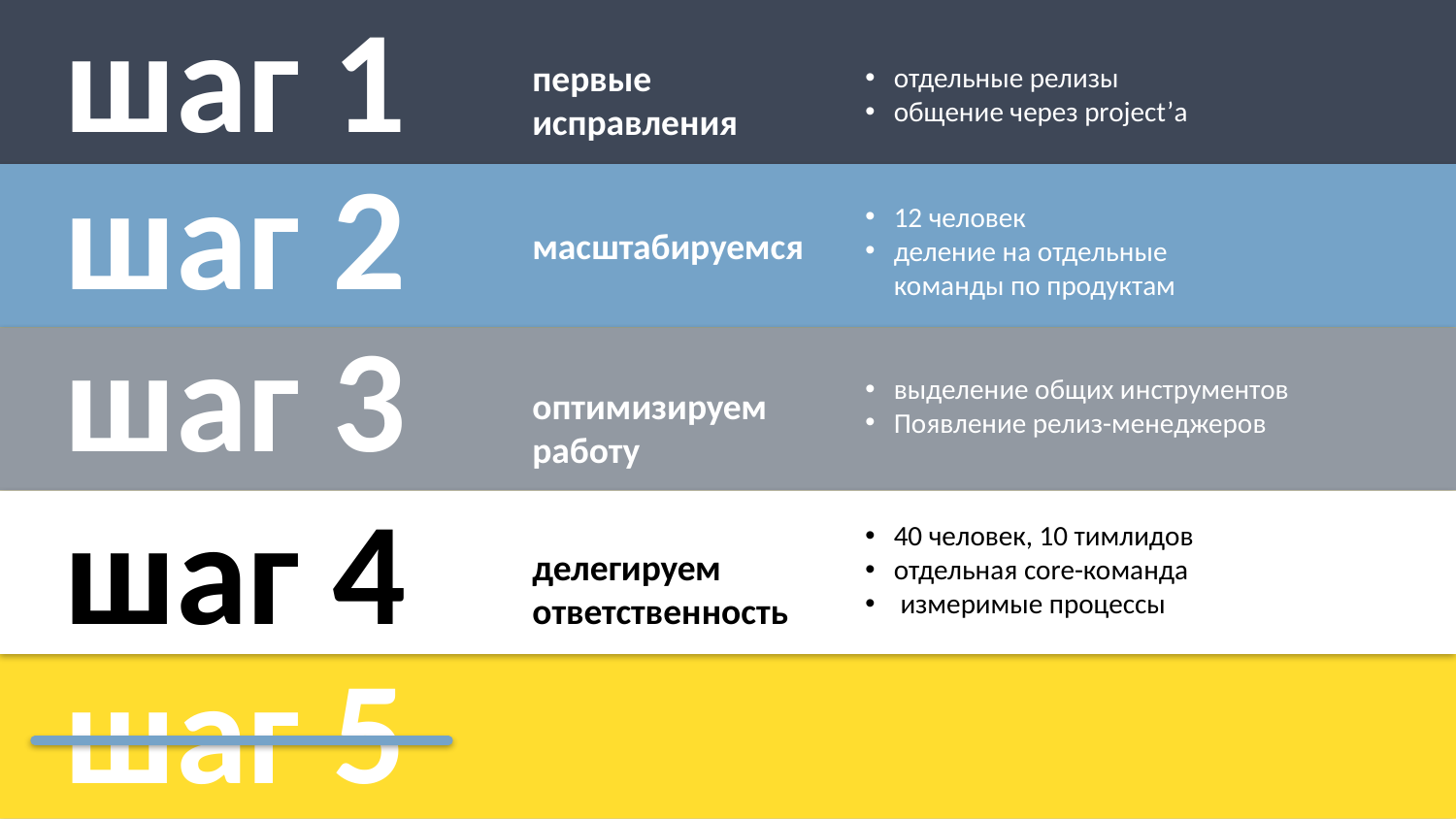

шаг 1

первые исправления
отдельные релизы
общение через project’а
шаг 2

12 человек
деление на отдельные
команды по продуктам
масштабируемся
шаг 3

выделение общих инструментов
Появление релиз-менеджеров
оптимизируем работу
шаг 4

40 человек, 10 тимлидов
отдельная core-команда
 измеримые процессы
делегируем ответственность
шаг 5